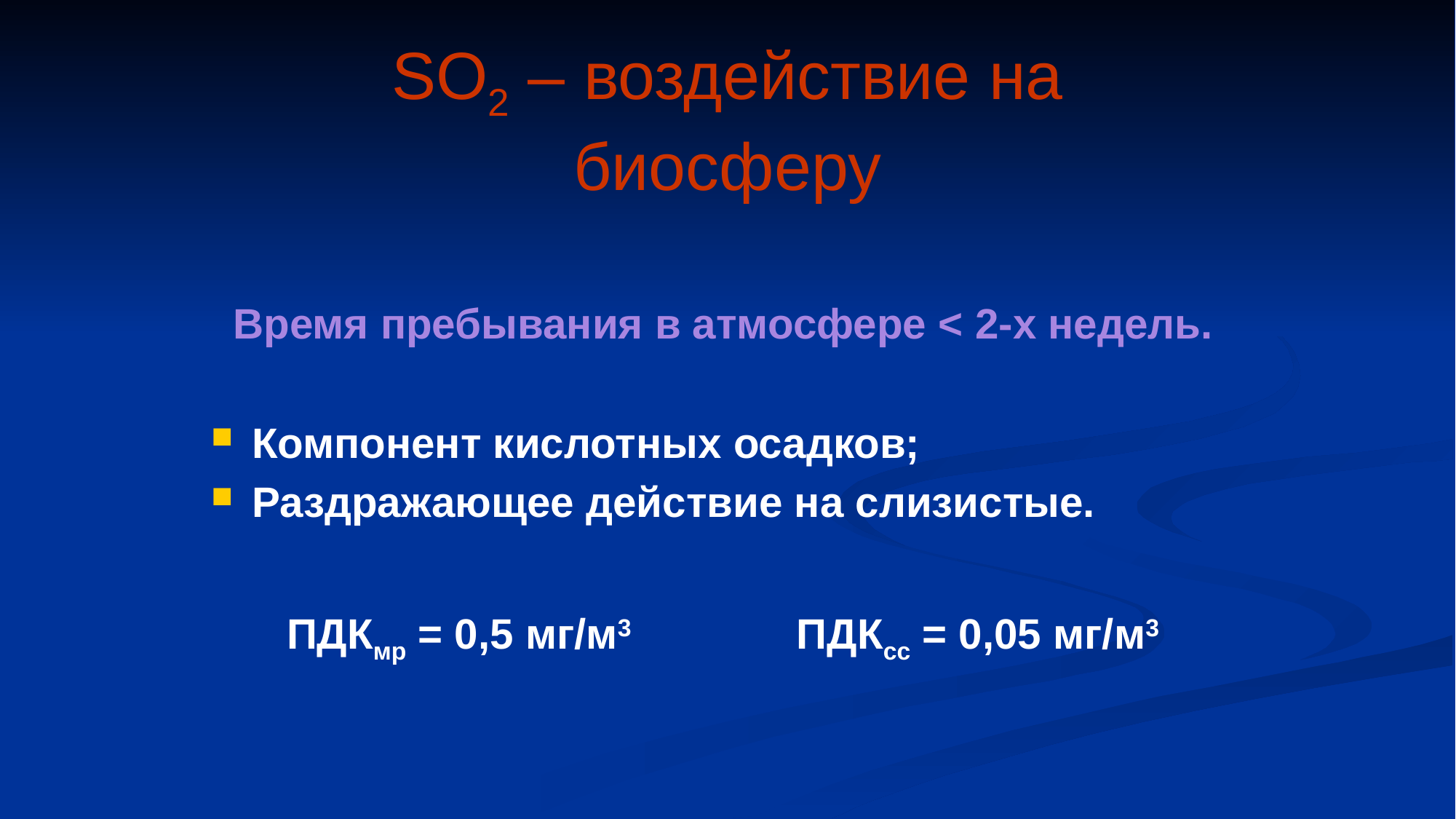

# SO2 – воздействие на биосферу
Время пребывания в атмосфере < 2-х недель.

Компонент кислотных осадков;
Раздражающее действие на слизистые.

ПДКмр = 0,5 мг/м3              ПДКсс = 0,05 мг/м3